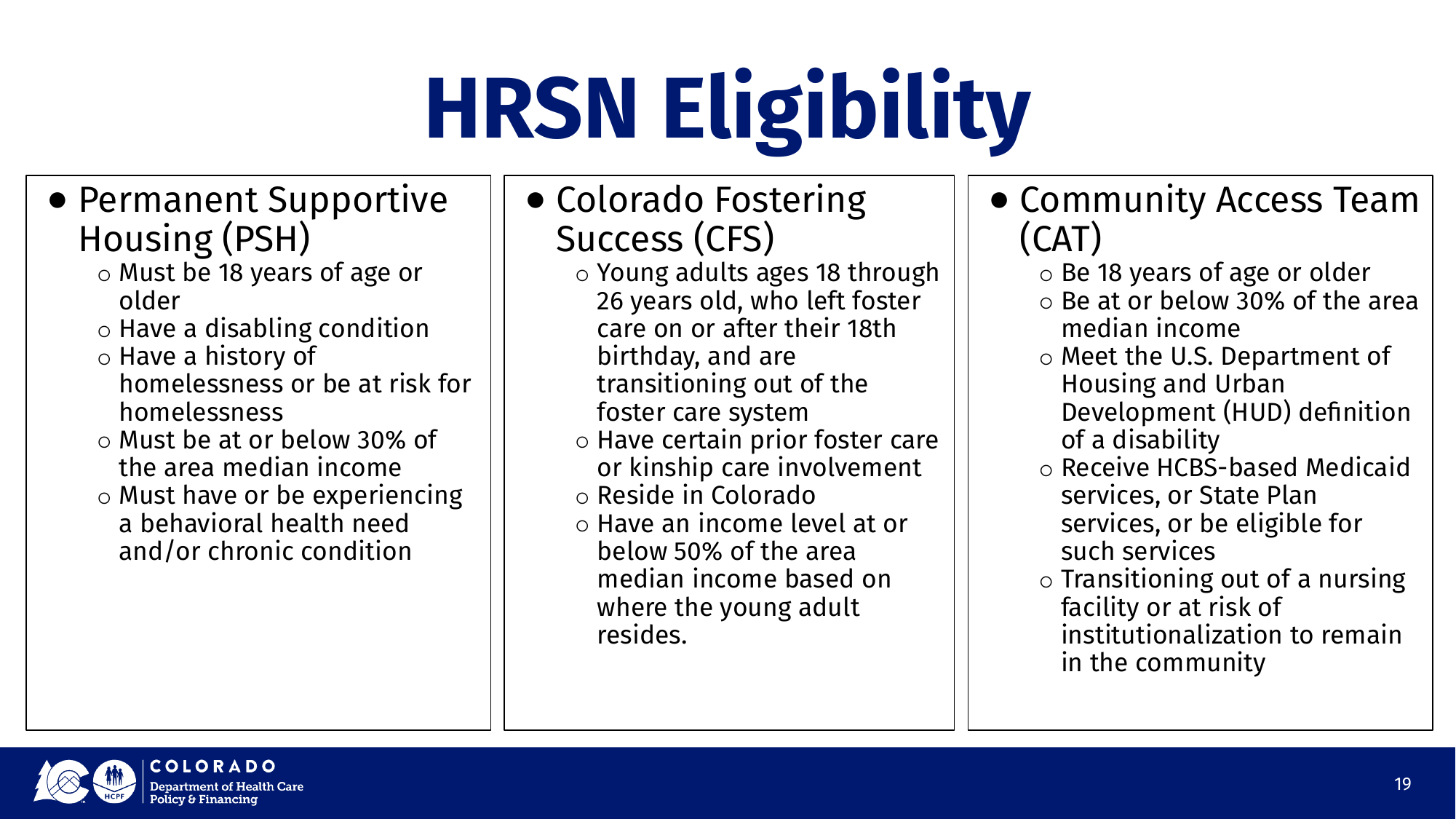

# HRSN Eligibility
Permanent Supportive Housing (PSH)
Must be 18 years of age or older
Have a disabling condition
Have a history of homelessness or be at risk for homelessness
Must be at or below 30% of the area median income
Must have or be experiencing a behavioral health need and/or chronic condition
Colorado Fostering Success (CFS)
Young adults ages 18 through 26 years old, who left foster care on or after their 18th birthday, and are transitioning out of the foster care system
Have certain prior foster care or kinship care involvement
Reside in Colorado
Have an income level at or below 50% of the area median income based on where the young adult resides.

Community Access Team (CAT)
Be 18 years of age or older
Be at or below 30% of the area median income
Meet the U.S. Department of Housing and Urban Development (HUD) definition of a disability
Receive HCBS-based Medicaid services, or State Plan services, or be eligible for such services
Transitioning out of a nursing facility or at risk of institutionalization to remain in the community

19